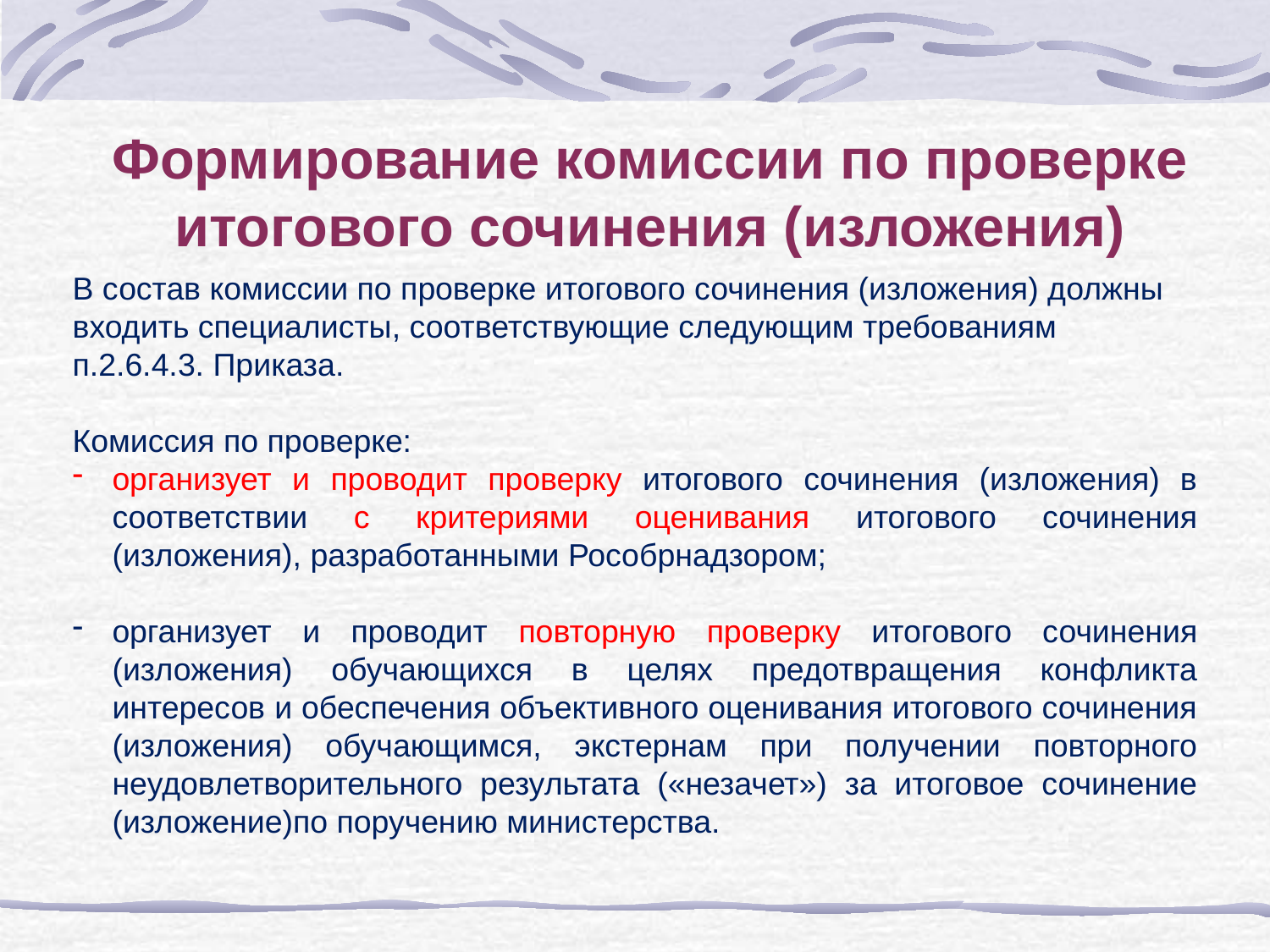

Формирование комиссии по проверке итогового сочинения (изложения)
В состав комиссии по проверке итогового сочинения (изложения) должны входить специалисты, соответствующие следующим требованиям п.2.6.4.3. Приказа.

Комиссия по проверке:
организует и проводит проверку итогового сочинения (изложения) в соответствии с критериями оценивания итогового сочинения (изложения), разработанными Рособрнадзором;

организует и проводит повторную проверку итогового сочинения (изложения) обучающихся в целях предотвращения конфликта интересов и обеспечения объективного оценивания итогового сочинения (изложения) обучающимся, экстернам при получении повторного неудовлетворительного результата («незачет») за итоговое сочинение (изложение)по поручению министерства.